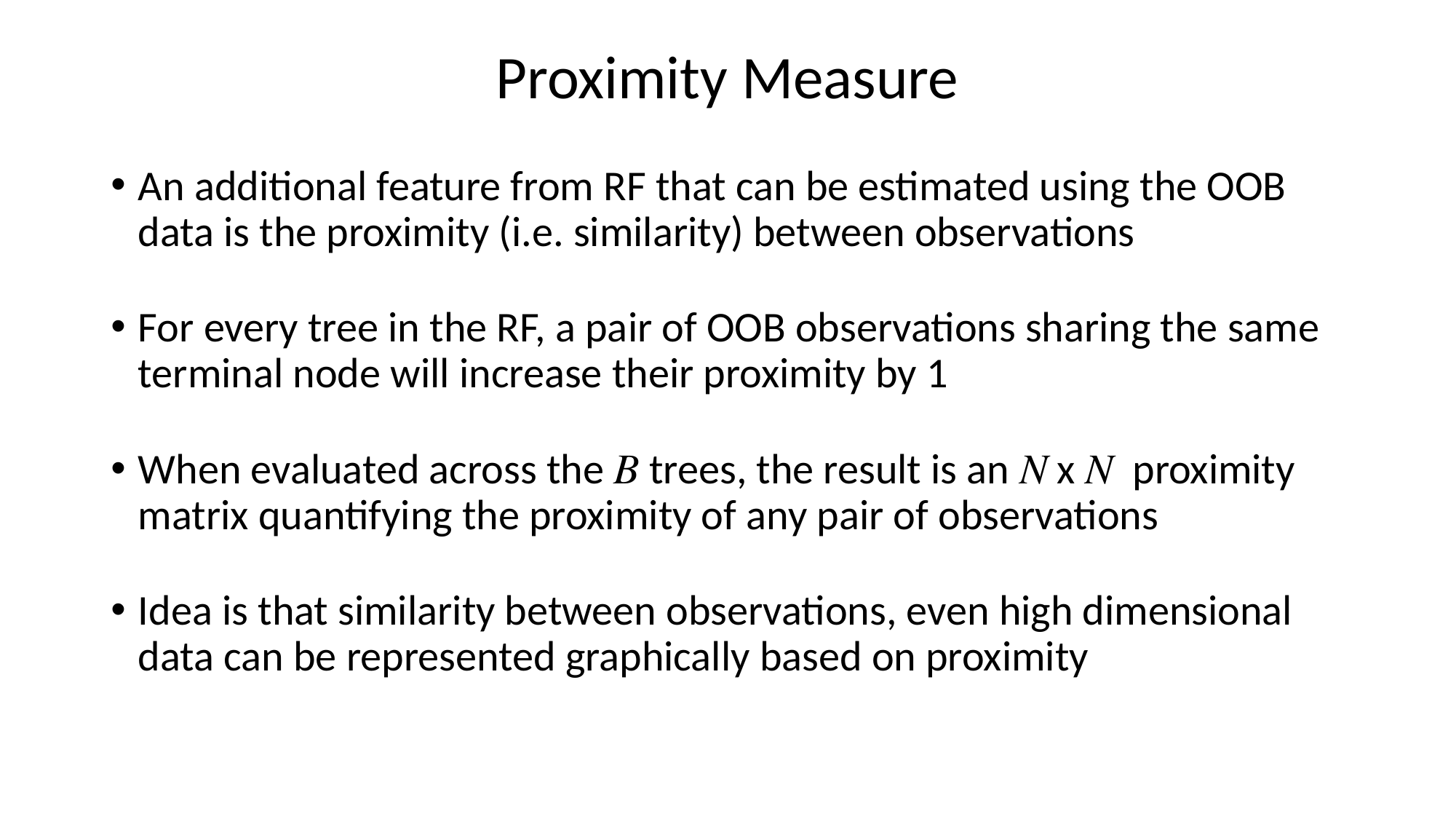

# Proximity Measure
An additional feature from RF that can be estimated using the OOB data is the proximity (i.e. similarity) between observations

For every tree in the RF, a pair of OOB observations sharing the same terminal node will increase their proximity by 1

When evaluated across the B trees, the result is an N x N  proximity matrix quantifying the proximity of any pair of observations

Idea is that similarity between observations, even high dimensional data can be represented graphically based on proximity